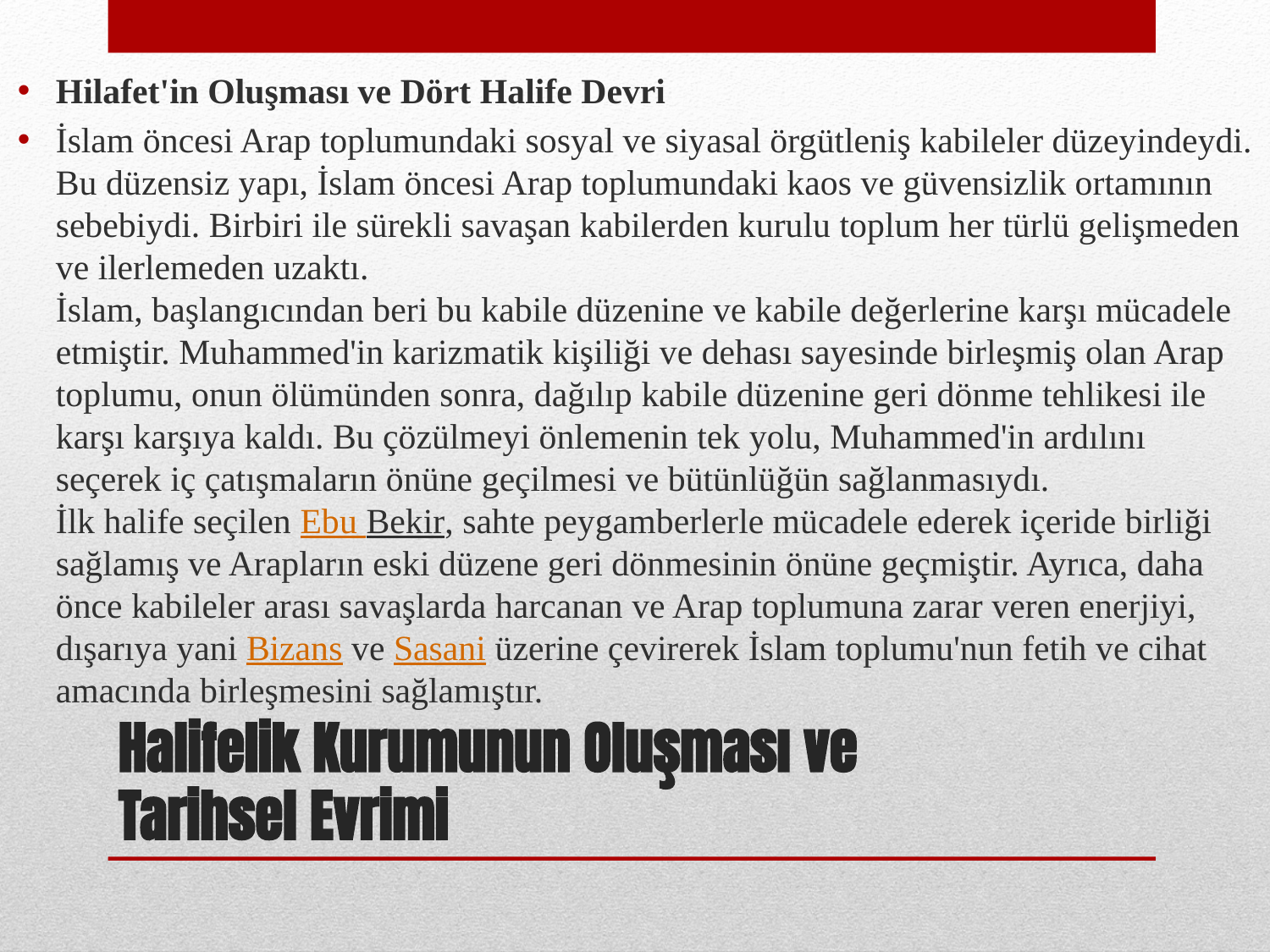

Hilafet'in Oluşması ve Dört Halife Devri
İslam öncesi Arap toplumundaki sosyal ve siyasal örgütleniş kabileler düzeyindeydi. Bu düzensiz yapı, İslam öncesi Arap toplumundaki kaos ve güvensizlik ortamının sebebiydi. Birbiri ile sürekli savaşan kabilerden kurulu toplum her türlü gelişmeden ve ilerlemeden uzaktı.
İslam, başlangıcından beri bu kabile düzenine ve kabile değerlerine karşı mücadele etmiştir. Muhammed'in karizmatik kişiliği ve dehası sayesinde birleşmiş olan Arap toplumu, onun ölümünden sonra, dağılıp kabile düzenine geri dönme tehlikesi ile karşı karşıya kaldı. Bu çözülmeyi önlemenin tek yolu, Muhammed'in ardılını seçerek iç çatışmaların önüne geçilmesi ve bütünlüğün sağlanmasıydı.
İlk halife seçilen Ebu Bekir, sahte peygamberlerle mücadele ederek içeride birliği sağlamış ve Arapların eski düzene geri dönmesinin önüne geçmiştir. Ayrıca, daha önce kabileler arası savaşlarda harcanan ve Arap toplumuna zarar veren enerjiyi, dışarıya yani Bizans ve Sasani üzerine çevirerek İslam toplumu'nun fetih ve cihat amacında birleşmesini sağlamıştır.
# Halifelik Kurumunun Oluşması ve Tarihsel Evrimi